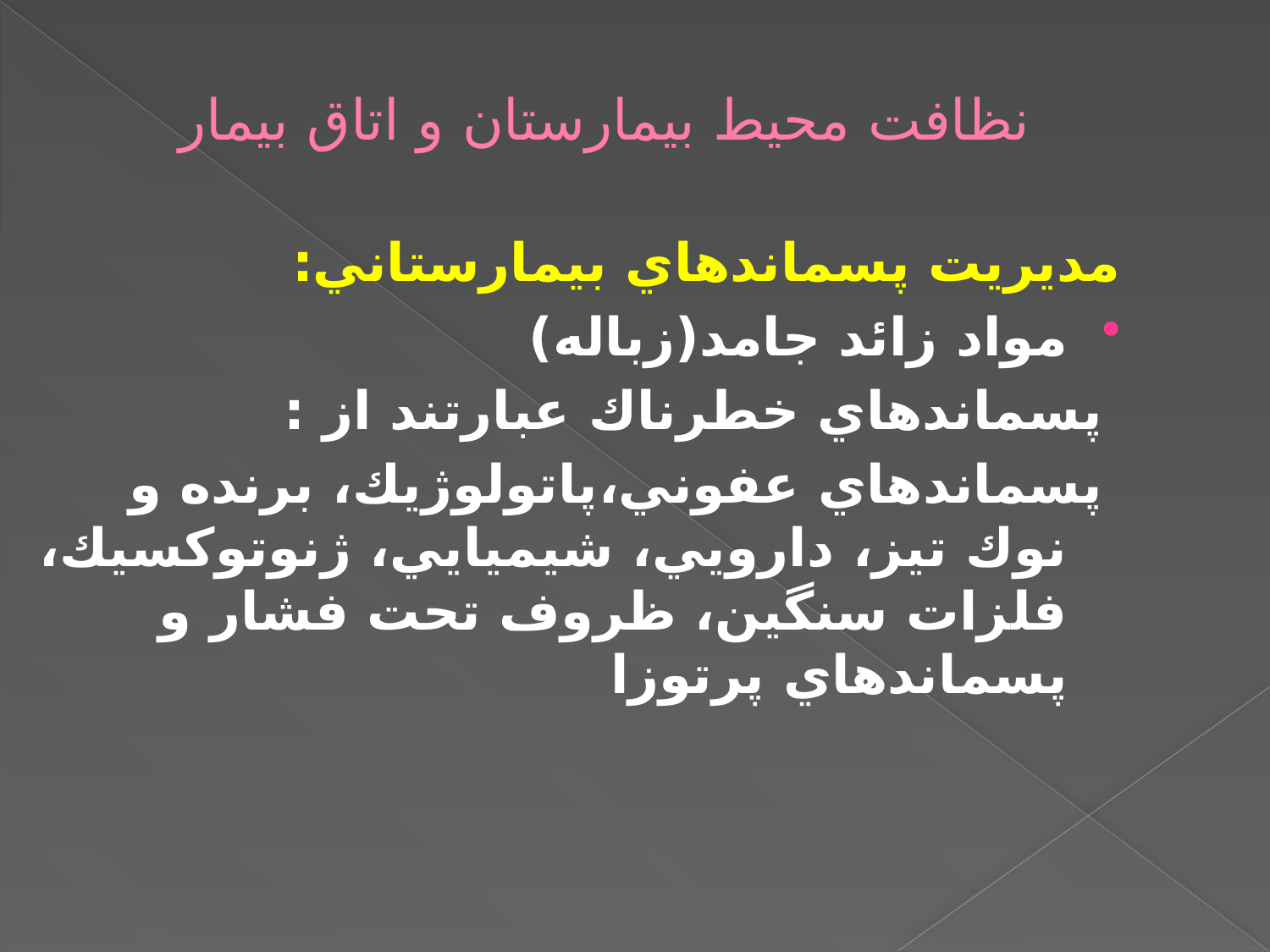

نظافت محيط بيمارستان و اتاق بيمار
	مديريت پسماندهاي بيمارستاني:
مواد زائد جامد(زباله)
	 پسماندهاي خطرناك عبارتند از :
	 پسماندهاي عفوني،‌پاتولوژيك، برنده و نوك تيز، دارويي، شيميايي، ژنوتوكسيك، فلزات سنگين، ظروف تحت فشار و پسماندهاي پرتوزا